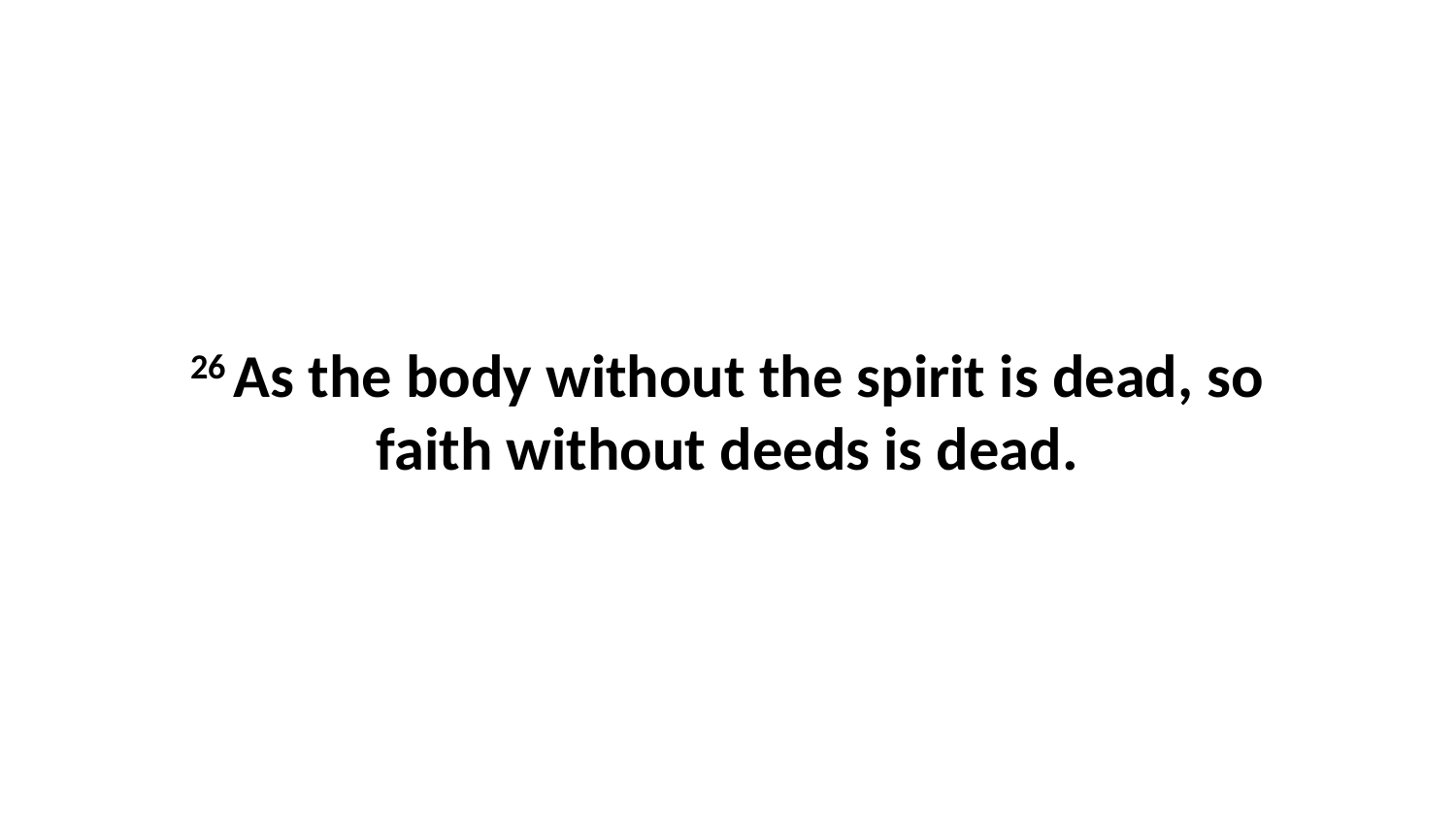

26 As the body without the spirit is dead, so faith without deeds is dead.